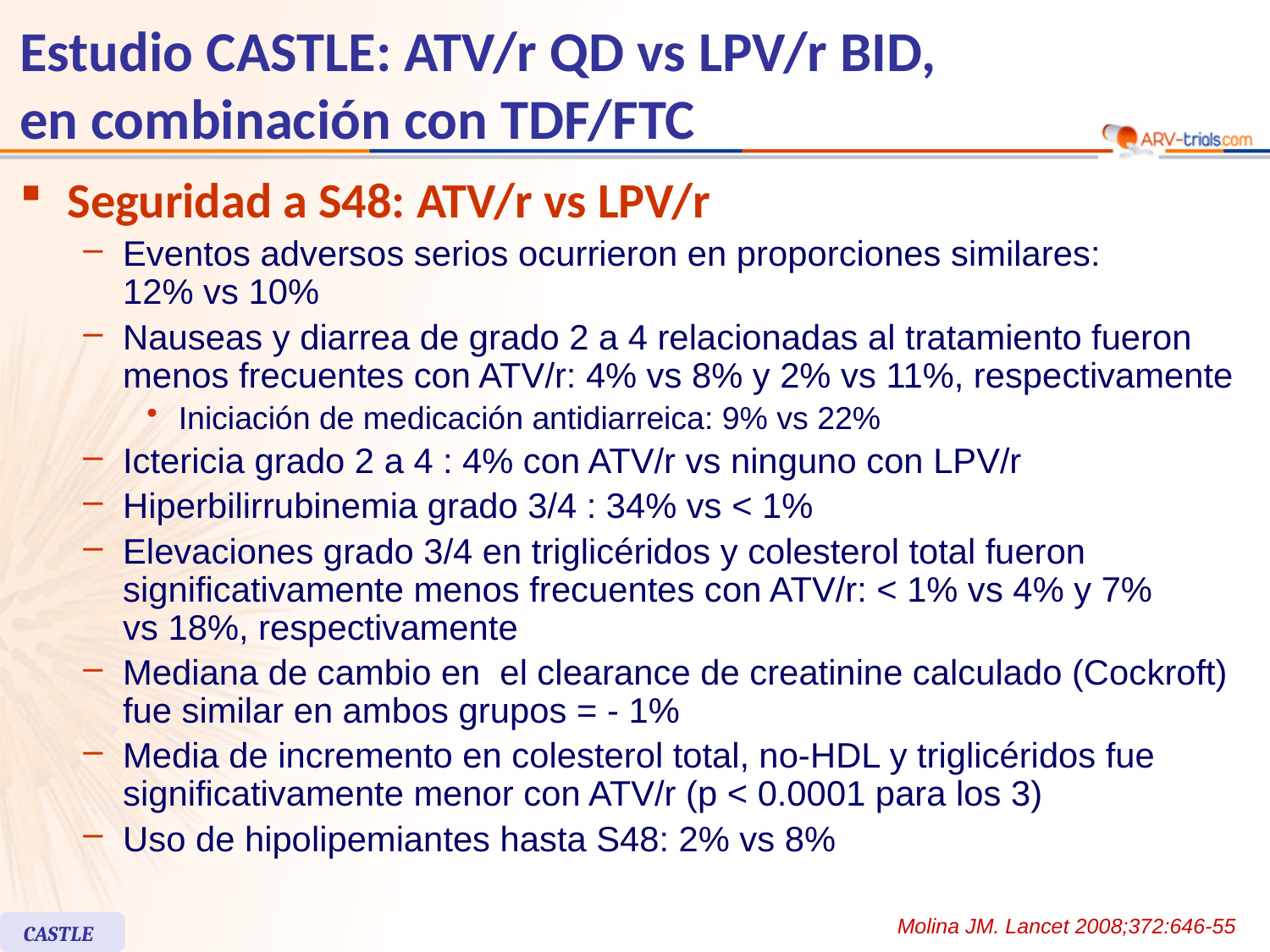

# Estudio CASTLE: ATV/r QD vs LPV/r BID, en combinación con TDF/FTC
Seguridad a S48: ATV/r vs LPV/r
Eventos adversos serios ocurrieron en proporciones similares:
12% vs 10%
Nauseas y diarrea de grado 2 a 4 relacionadas al tratamiento fueron menos frecuentes con ATV/r: 4% vs 8% y 2% vs 11%, respectivamente
Iniciación de medicación antidiarreica: 9% vs 22%
Ictericia grado 2 a 4 : 4% con ATV/r vs ninguno con LPV/r
Hiperbilirrubinemia grado 3/4 : 34% vs < 1%
Elevaciones grado 3/4 en triglicéridos y colesterol total fueron significativamente menos frecuentes con ATV/r: < 1% vs 4% y 7%
vs 18%, respectivamente
Mediana de cambio en  el clearance de creatinine calculado (Cockroft) fue similar en ambos grupos = - 1%
Media de incremento en colesterol total, no-HDL y triglicéridos fue significativamente menor con ATV/r (p < 0.0001 para los 3)
Uso de hipolipemiantes hasta S48: 2% vs 8%
Molina JM. Lancet 2008;372:646-55

CASTLE